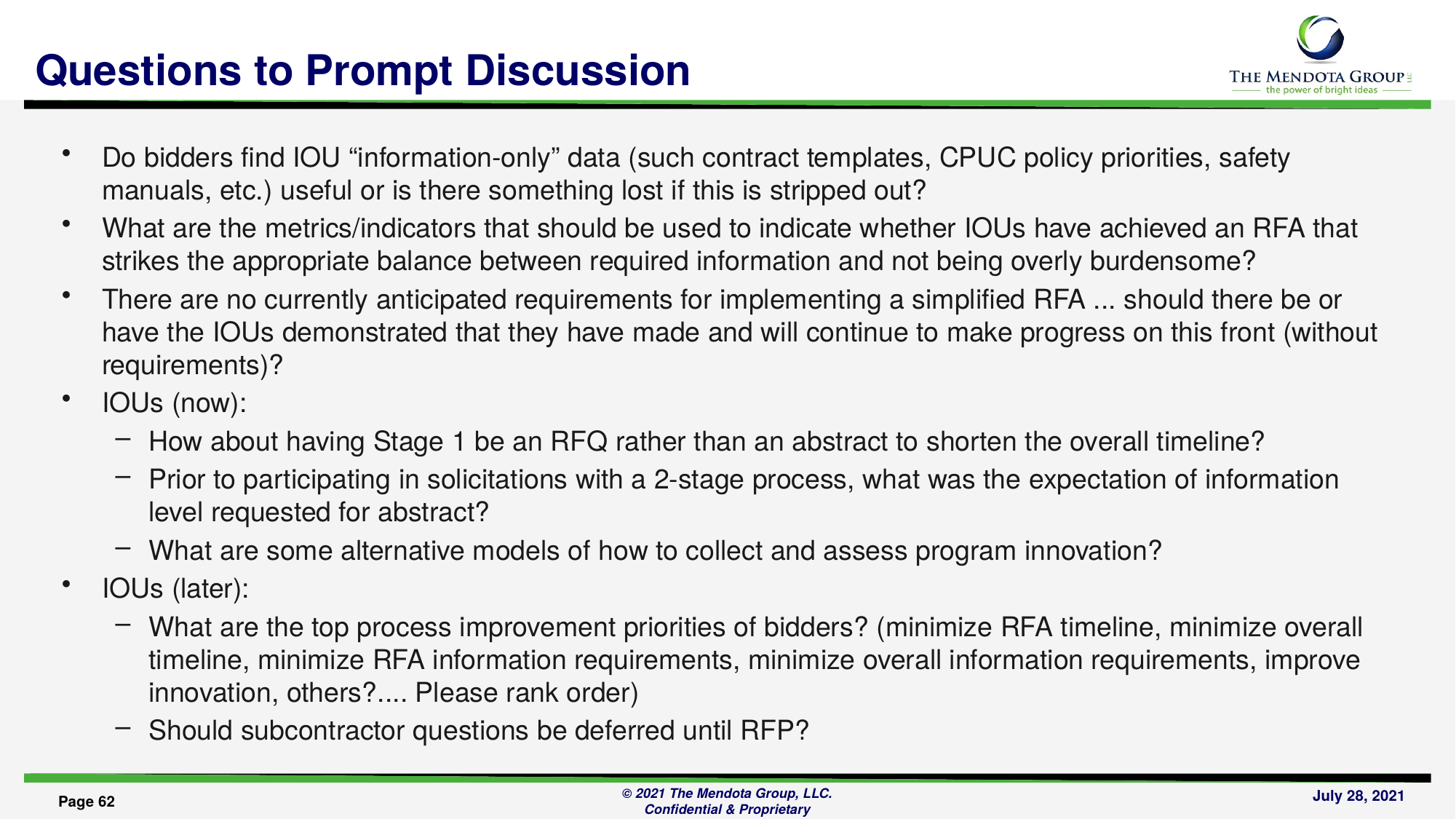

# Questions to Prompt Discussion

Do bidders find IOU “information-only” data (such contract templates, CPUC policy priorities, safety manuals, etc.) useful or is there something lost if this is stripped out?
What are the metrics/indicators that should be used to indicate whether IOUs have achieved an RFA that strikes the appropriate balance between required information and not being overly burdensome?
There are no currently anticipated requirements for implementing a simplified RFA ... should there be or have the IOUs demonstrated that they have made and will continue to make progress on this front (without requirements)?
IOUs (now):
How about having Stage 1 be an RFQ rather than an abstract to shorten the overall timeline?
Prior to participating in solicitations with a 2-stage process, what was the expectation of information level requested for abstract?
What are some alternative models of how to collect and assess program innovation?
IOUs (later):
What are the top process improvement priorities of bidders? (minimize RFA timeline, minimize overall timeline, minimize RFA information requirements, minimize overall information requirements, improve innovation, others?.... Please rank order)
Should subcontractor questions be deferred until RFP?